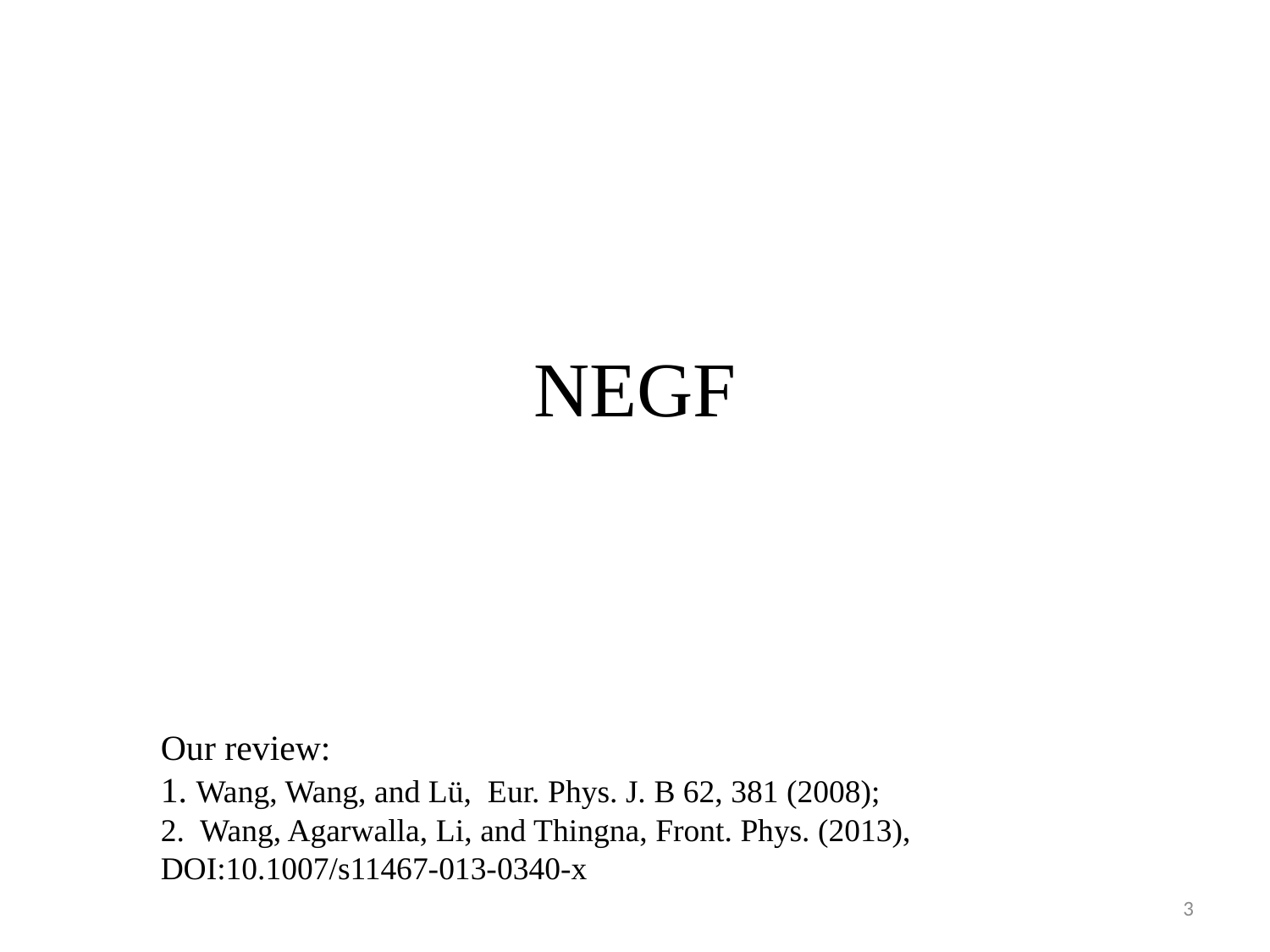

# NEGF
Our review:
1. Wang, Wang, and Lü,  Eur. Phys. J. B 62, 381 (2008);
2.  Wang, Agarwalla, Li, and Thingna, Front. Phys. (2013), DOI:10.1007/s11467-013-0340-x
3